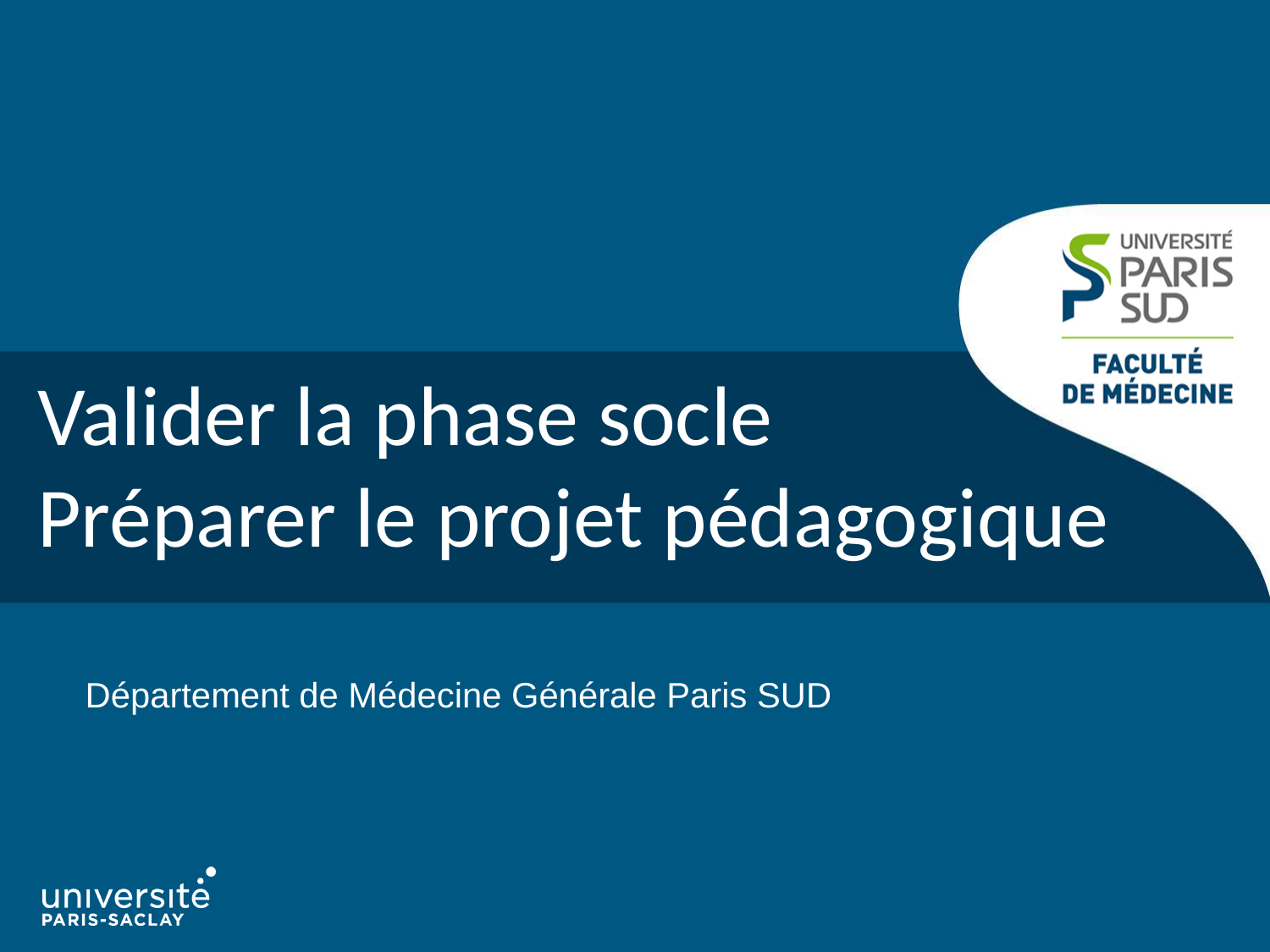

# Valider la phase socle Préparer le projet pédagogique
Département de Médecine Générale Paris SUD